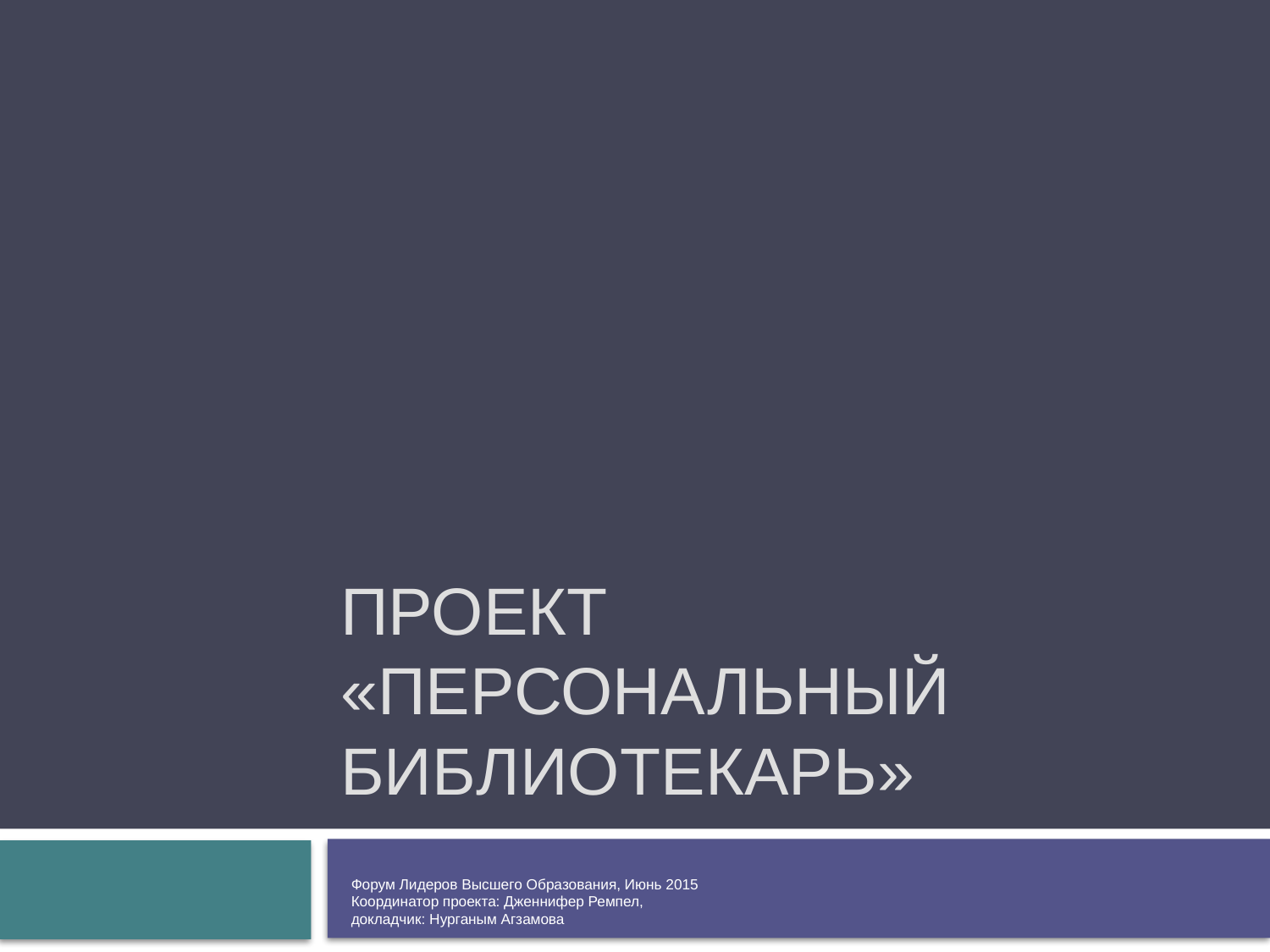

# Проект «Персональный библиотекарь»
Форум Лидеров Высшего Образования, Июнь 2015
Координатор проекта: Дженнифер Ремпел,
докладчик: Нурганым Агзамова